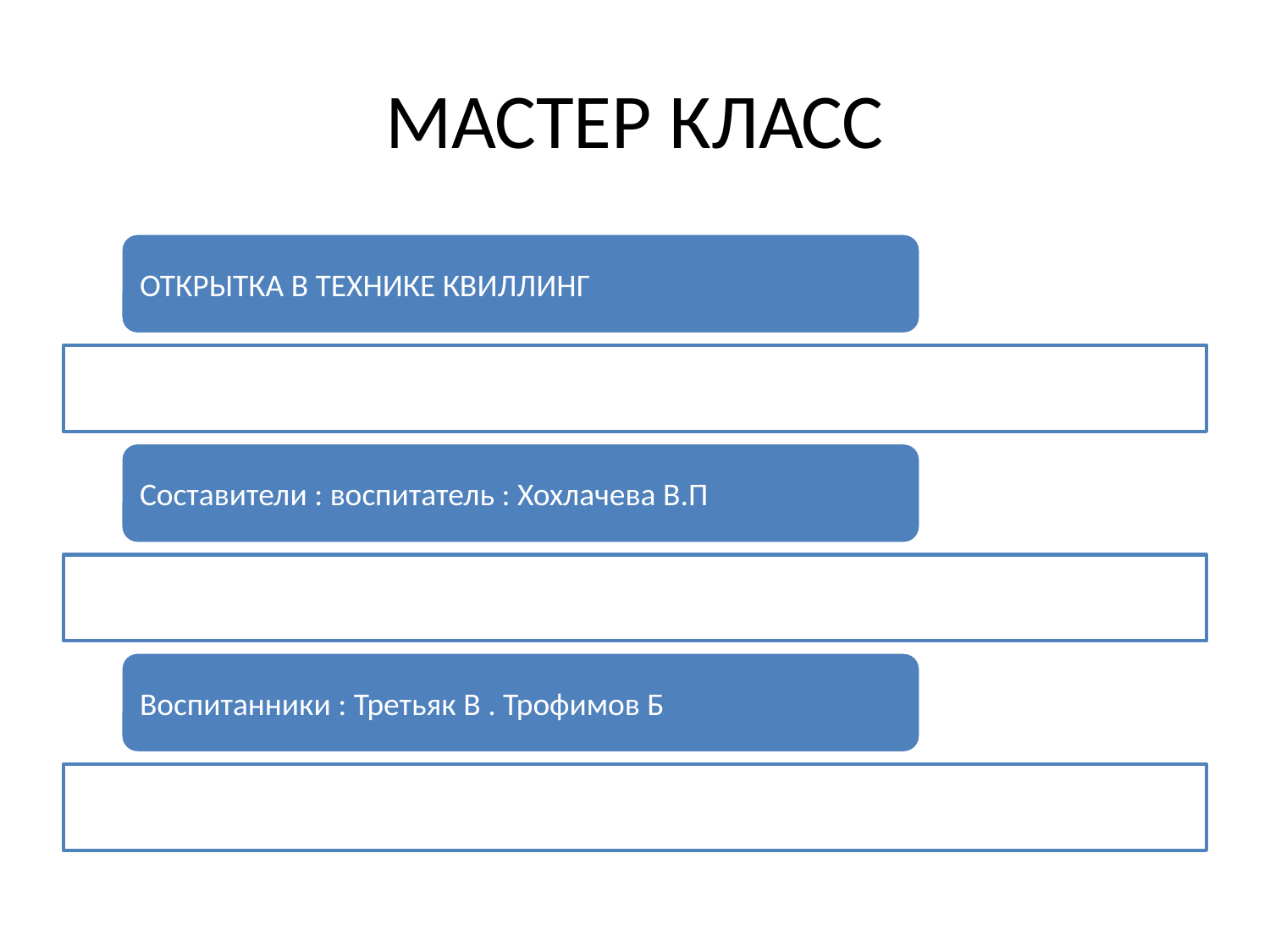

# МАСТЕР КЛАСС
ОТКРЫТКА В ТЕХНИКЕ КВИЛЛИНГ
Составители : воспитатель : Хохлачева В.П
Воспитанники : Третьяк В . Трофимов Б